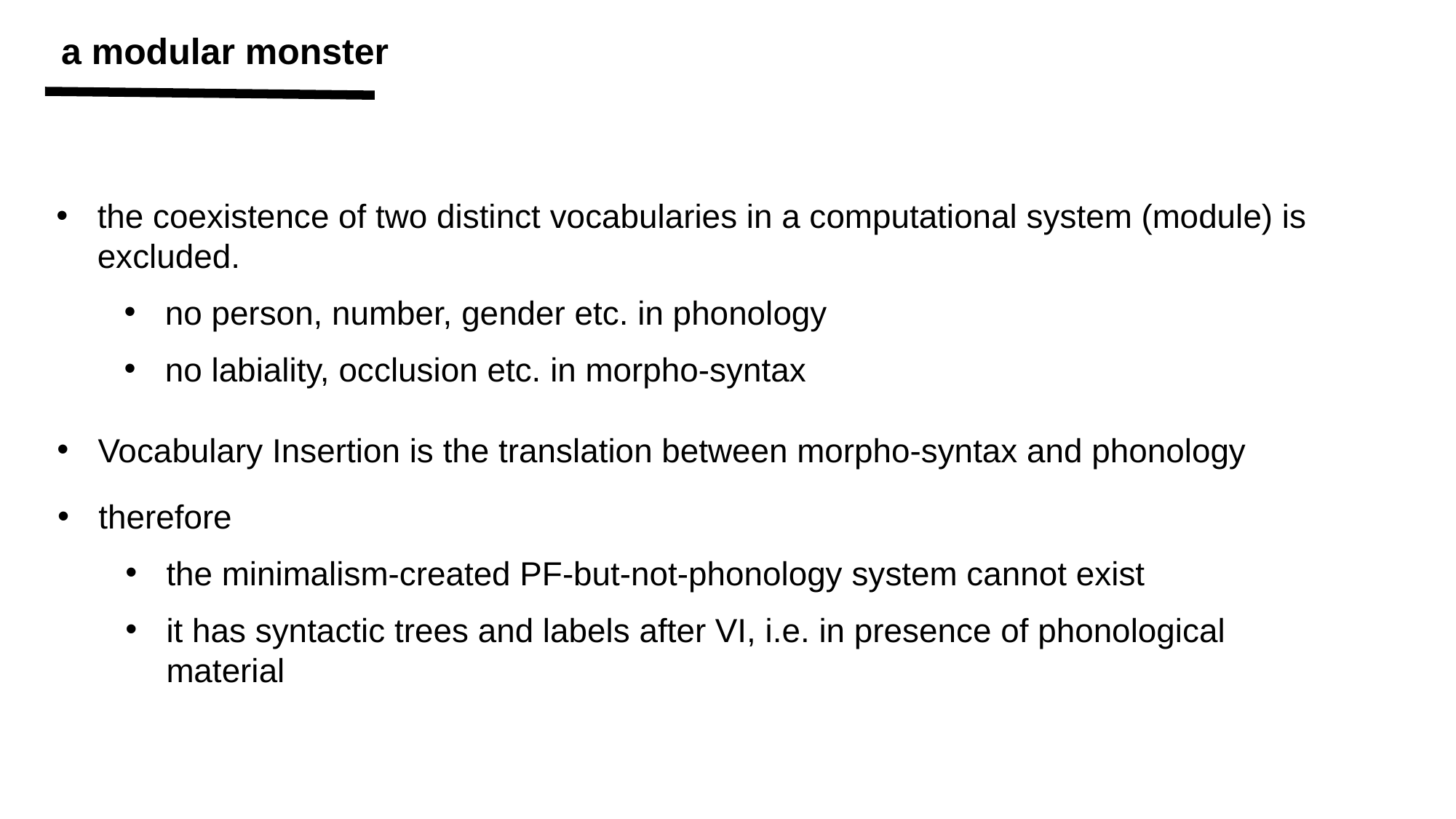

a modular monster

the coexistence of two distinct vocabularies in a computational system (module) is excluded.
no person, number, gender etc. in phonology
no labiality, occlusion etc. in morpho-syntax
Vocabulary Insertion is the translation between morpho-syntax and phonology

therefore
the minimalism-created PF-but-not-phonology system cannot exist
it has syntactic trees and labels after VI, i.e. in presence of phonological material